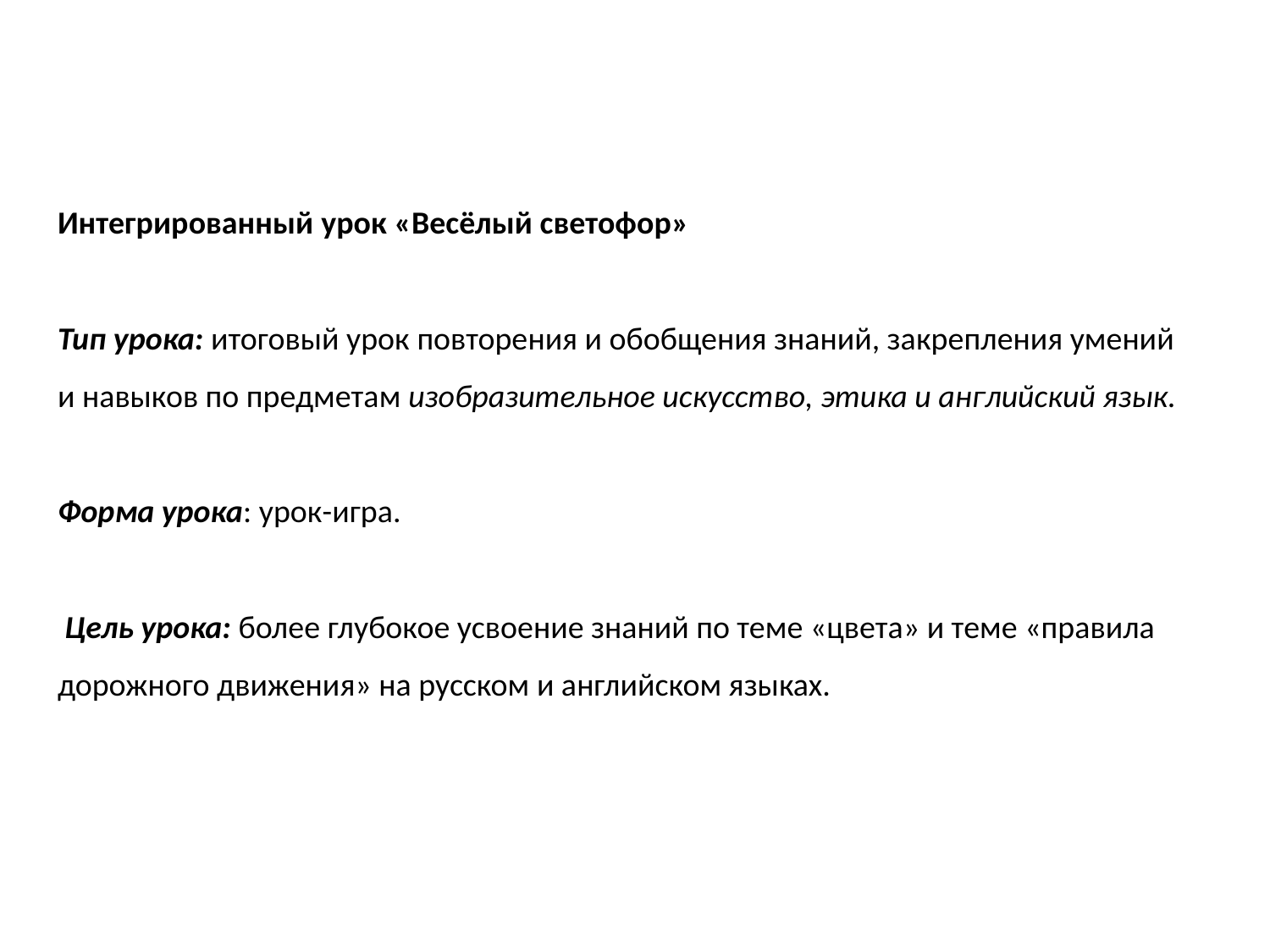

# Интегрированный урок «Весёлый светофор» Тип урока: итоговый урок повторения и обобщения знаний, закрепления умений и навыков по предметам изобразительное искусство, этика и английский язык. Форма урока: урок-игра. Цель урока: более глубокое усвоение знаний по теме «цвета» и теме «правила дорожного движения» на русском и английском языках.